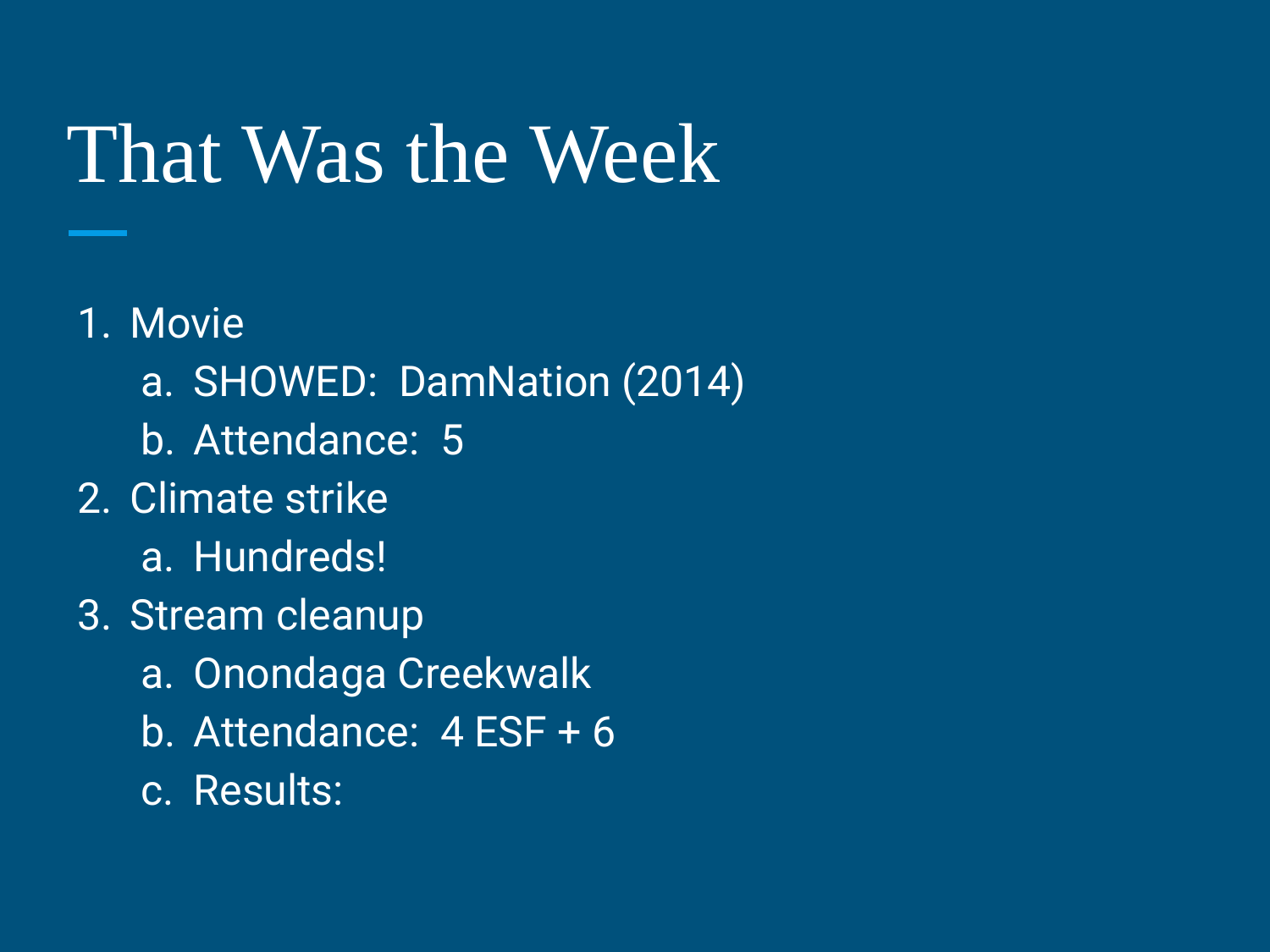

# That Was the Week
Movie
SHOWED:  DamNation (2014)
Attendance:  5
Climate strike
Hundreds!
Stream cleanup
Onondaga Creekwalk
Attendance:  4 ESF + 6
Results: